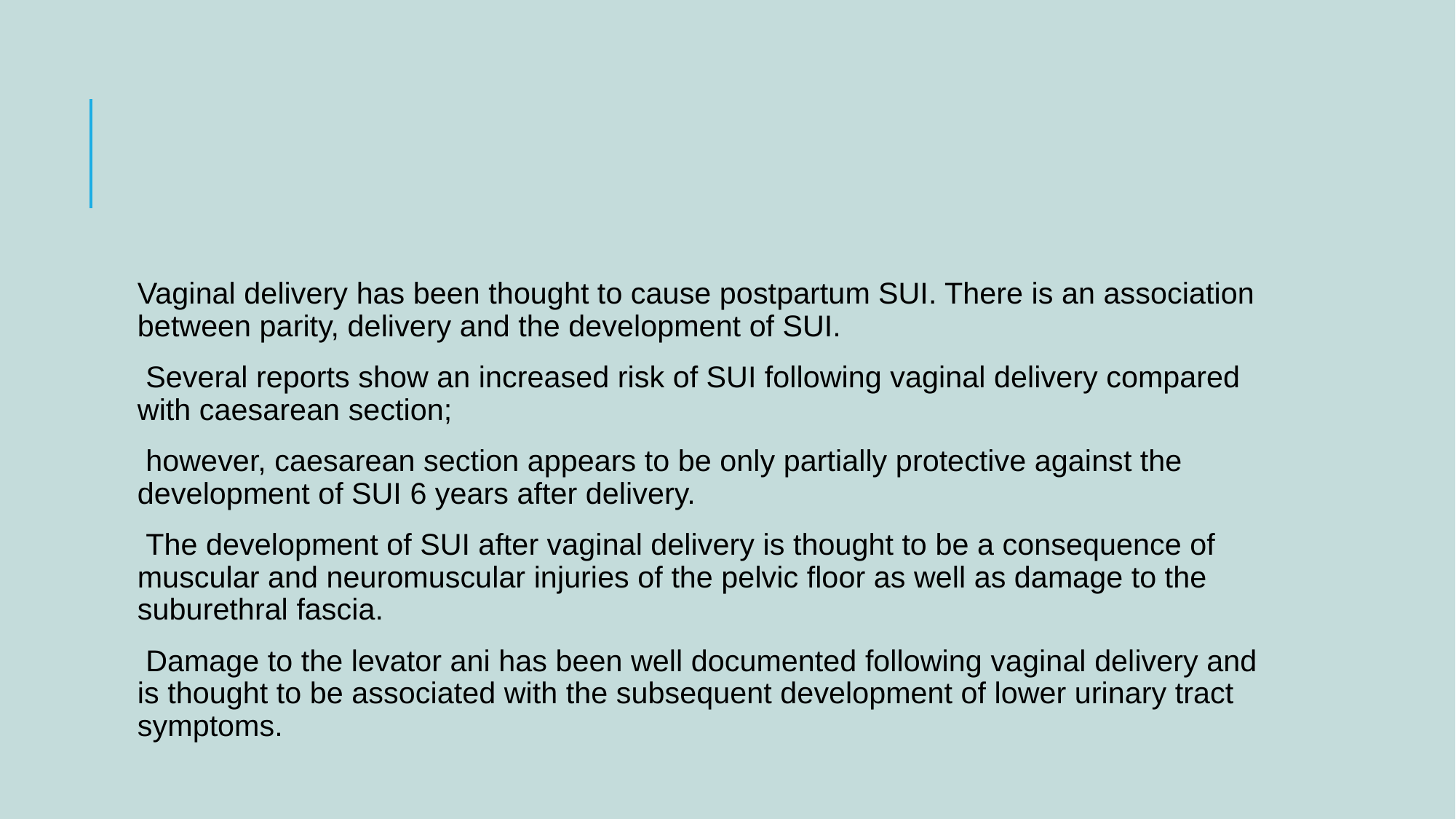

#
Vaginal delivery has been thought to cause postpartum SUI. There is an association between parity, delivery and the development of SUI.
 Several reports show an increased risk of SUI following vaginal delivery compared with caesarean section;
 however, caesarean section appears to be only partially protective against the development of SUI 6 years after delivery.
 The development of SUI after vaginal delivery is thought to be a consequence of muscular and neuromuscular injuries of the pelvic floor as well as damage to the suburethral fascia.
 Damage to the levator ani has been well documented following vaginal delivery and is thought to be associated with the subsequent development of lower urinary tract symptoms.